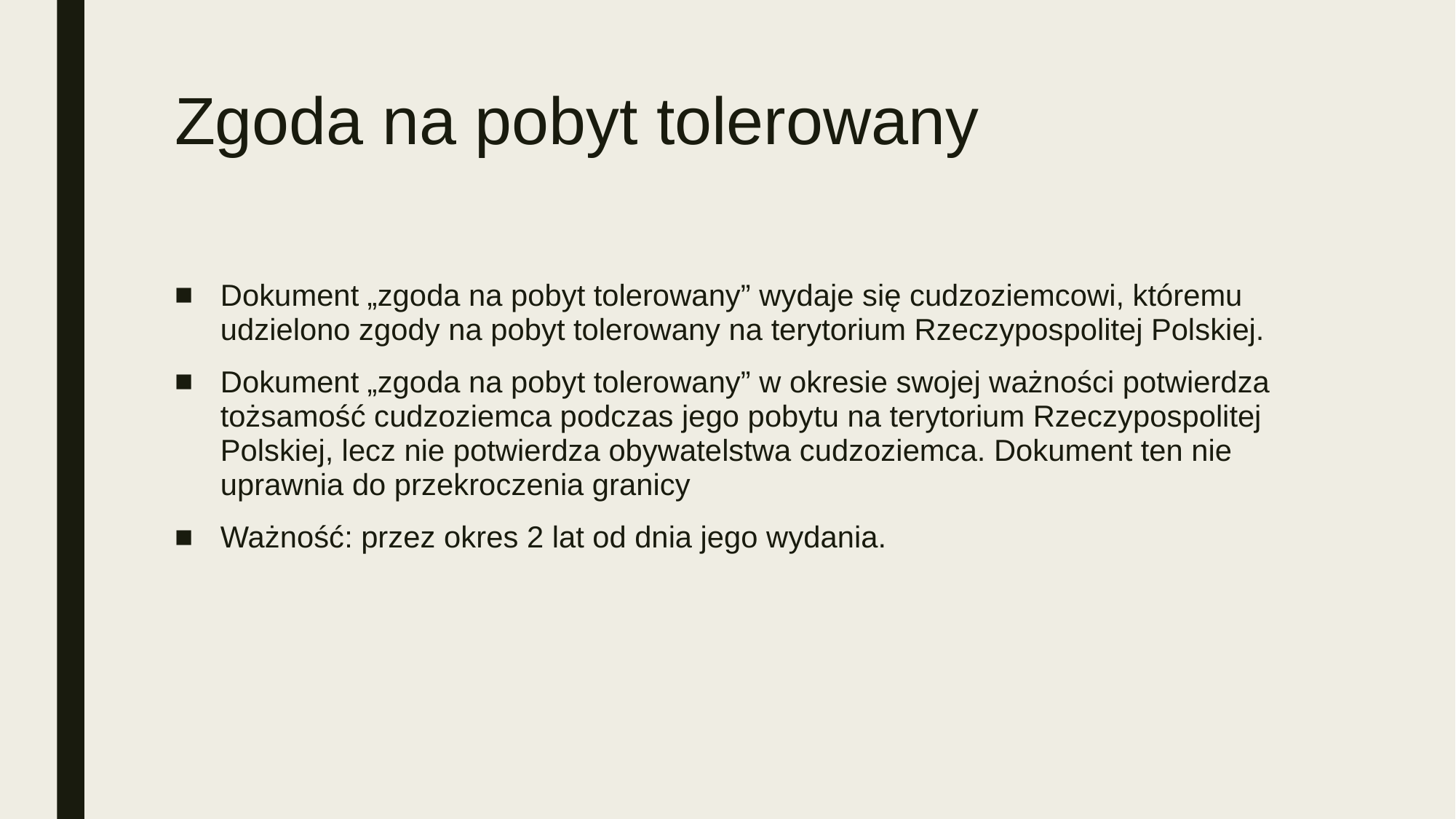

# Zgoda na pobyt tolerowany
Dokument „zgoda na pobyt tolerowany” wydaje się cudzoziemcowi, któremu udzielono zgody na pobyt tolerowany na terytorium Rzeczypospolitej Polskiej.
Dokument „zgoda na pobyt tolerowany” w okresie swojej ważności potwierdza tożsamość cudzoziemca podczas jego pobytu na terytorium Rzeczypospolitej Polskiej, lecz nie potwierdza obywatelstwa cudzoziemca. Dokument ten nie uprawnia do przekroczenia granicy
Ważność: przez okres 2 lat od dnia jego wydania.